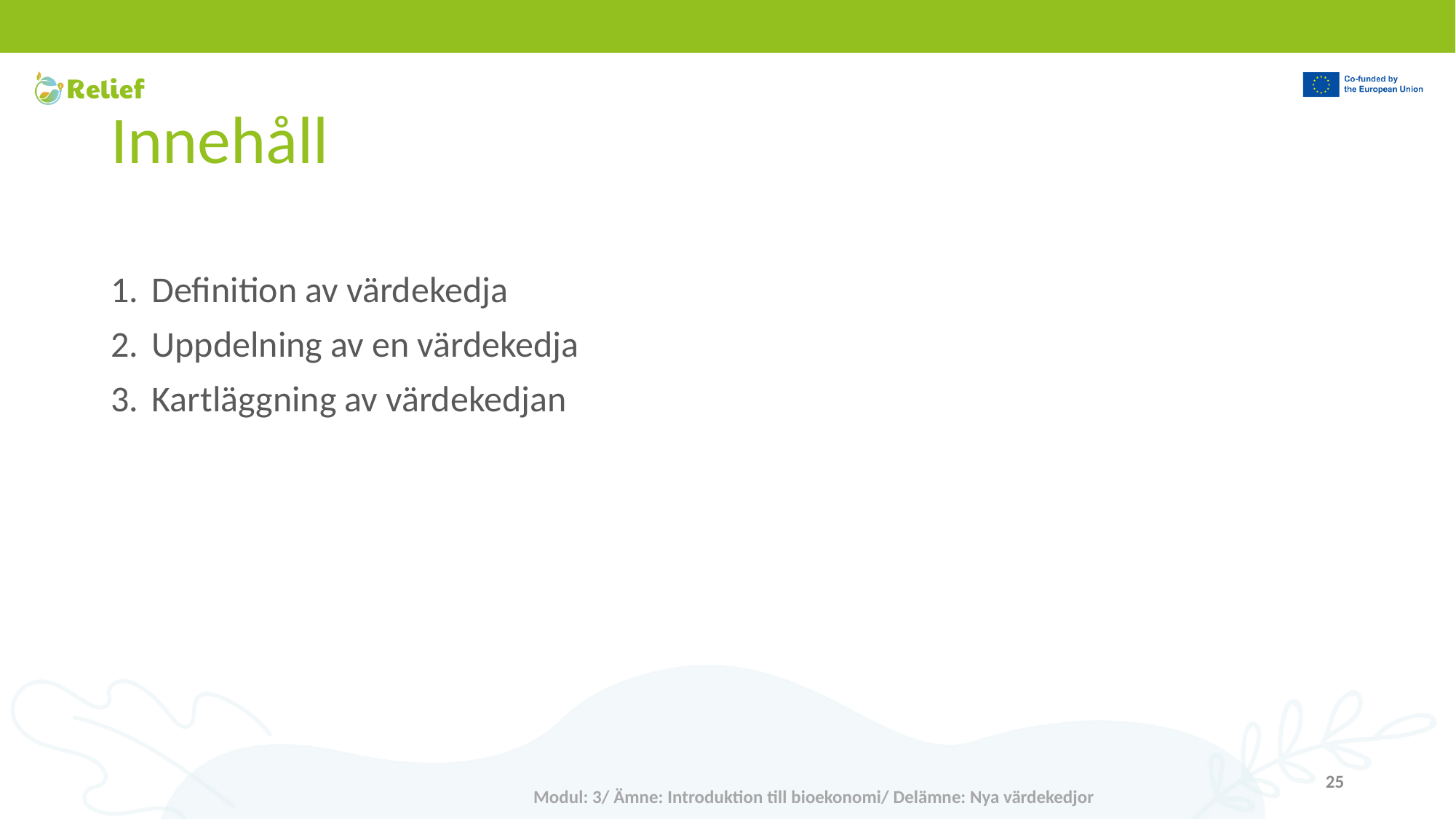

# Innehåll
Definition av värdekedja
Uppdelning av en värdekedja
Kartläggning av värdekedjan
25
Modul: 3/ Ämne: Introduktion till bioekonomi/ Delämne: Nya värdekedjor